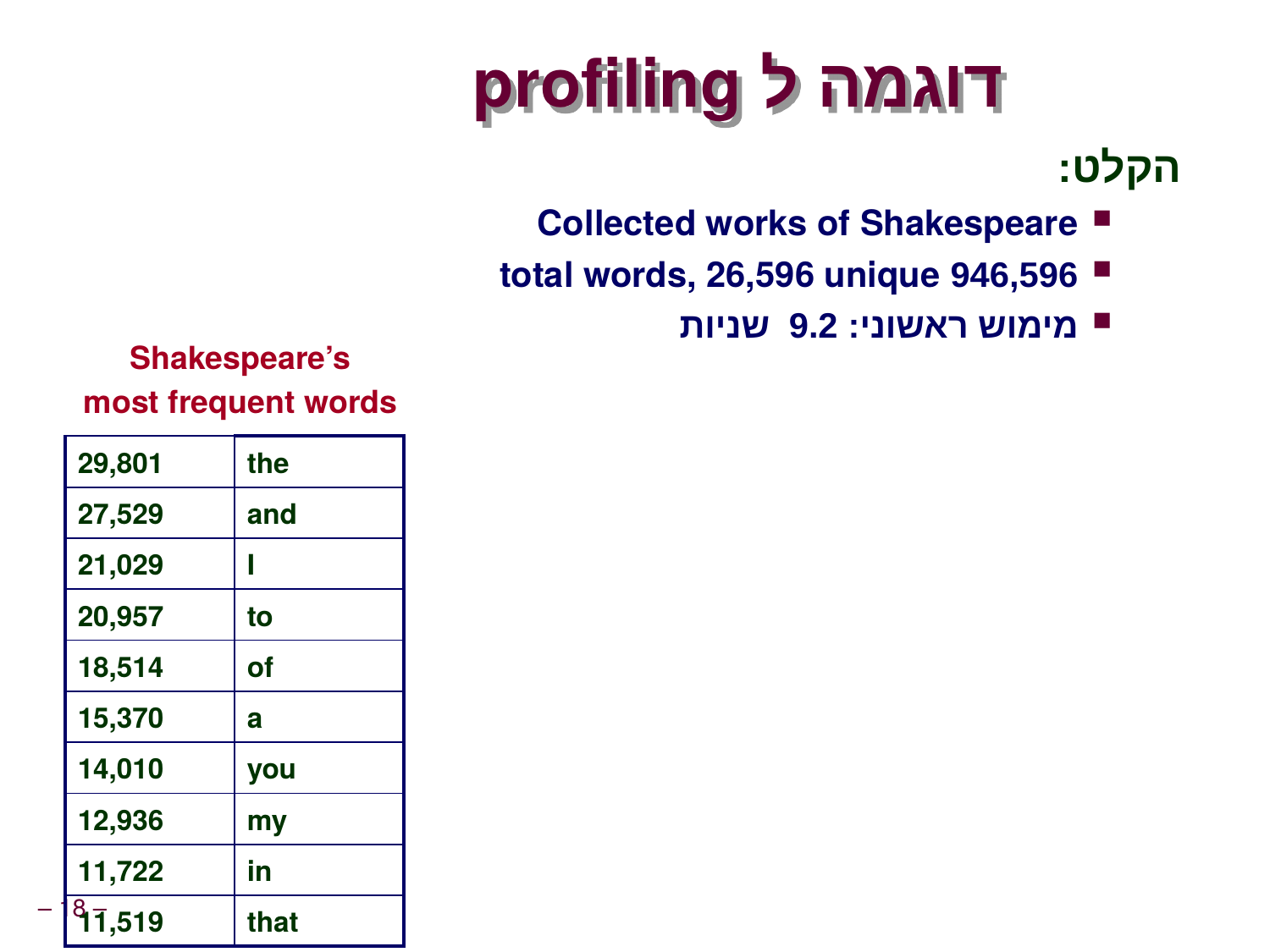

# דוגמה ל profiling
הקלט:
Collected works of Shakespeare
946,596 total words, 26,596 unique
מימוש ראשוני: 9.2  שניות
Shakespeare’s
most frequent words
| 29,801 | the |
| --- | --- |
| 27,529 | and |
| 21,029 | I |
| 20,957 | to |
| 18,514 | of |
| 15,370 | a |
| 14,010 | you |
| 12,936 | my |
| 11,722 | in |
| 11,519 | that |